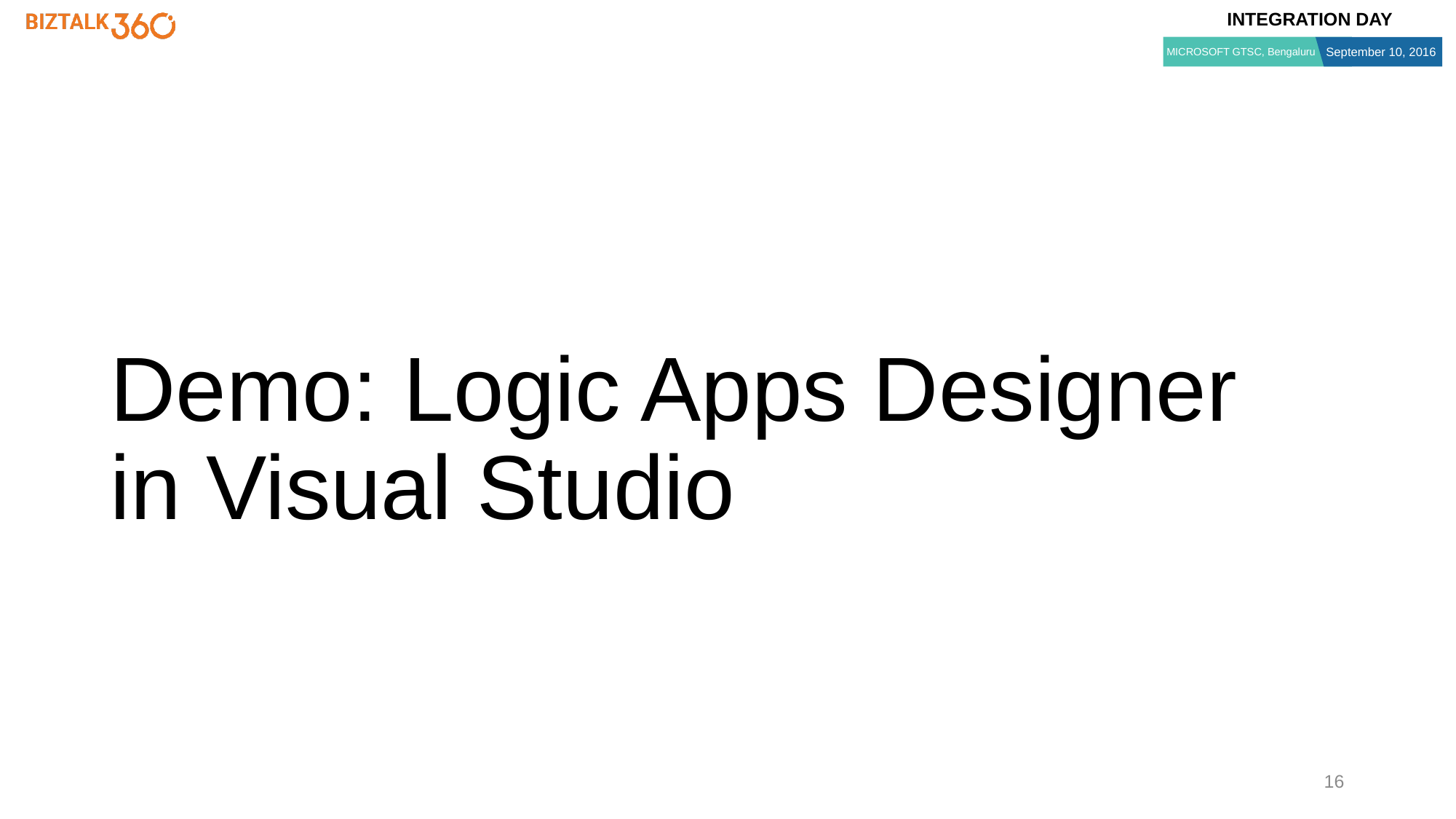

# Demo: Logic Apps Designer in Visual Studio

16